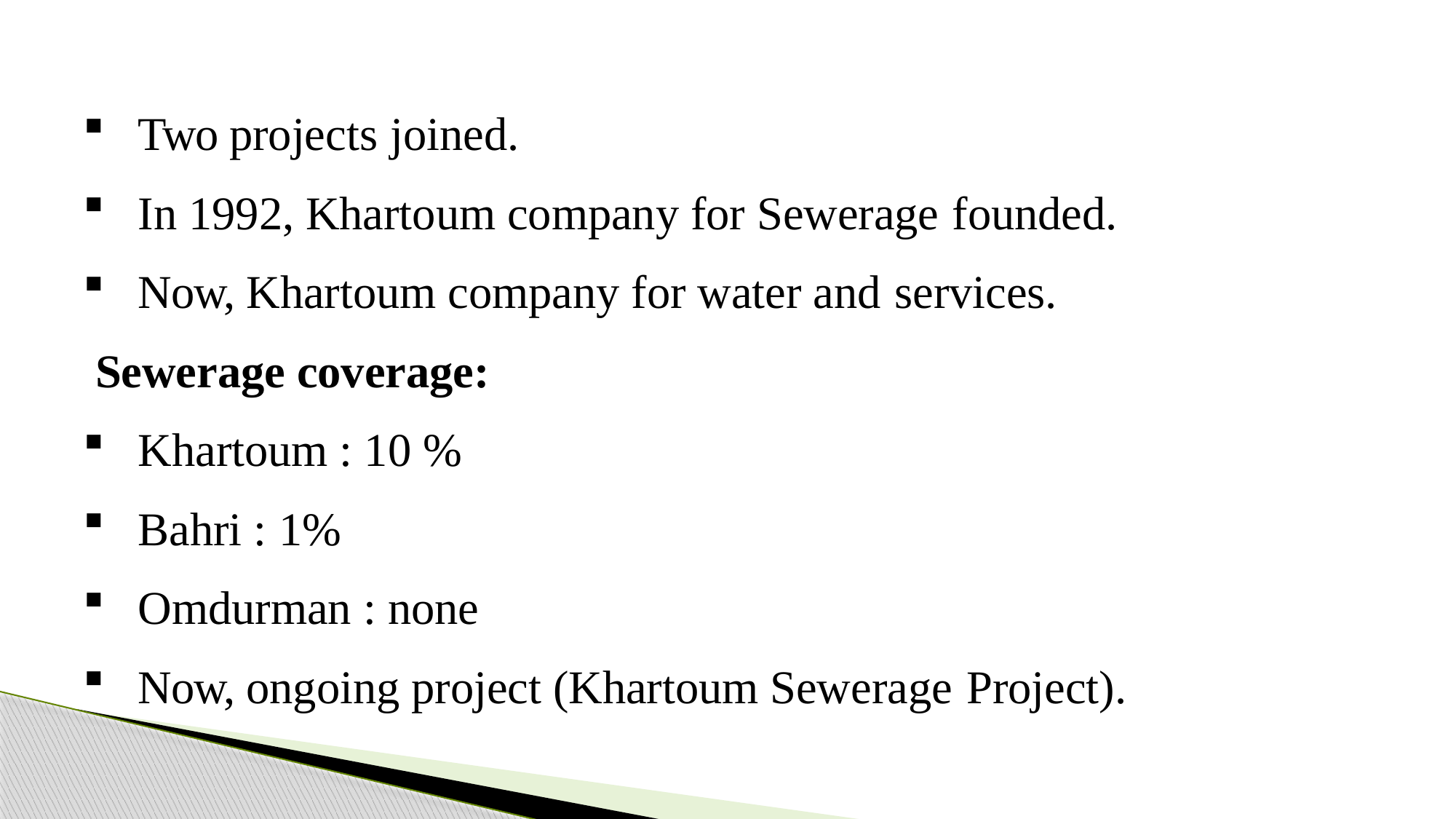

Two projects joined.
In 1992, Khartoum company for Sewerage founded.
Now, Khartoum company for water and services.
Sewerage coverage:
Khartoum : 10 %
Bahri : 1%
Omdurman : none
Now, ongoing project (Khartoum Sewerage Project).